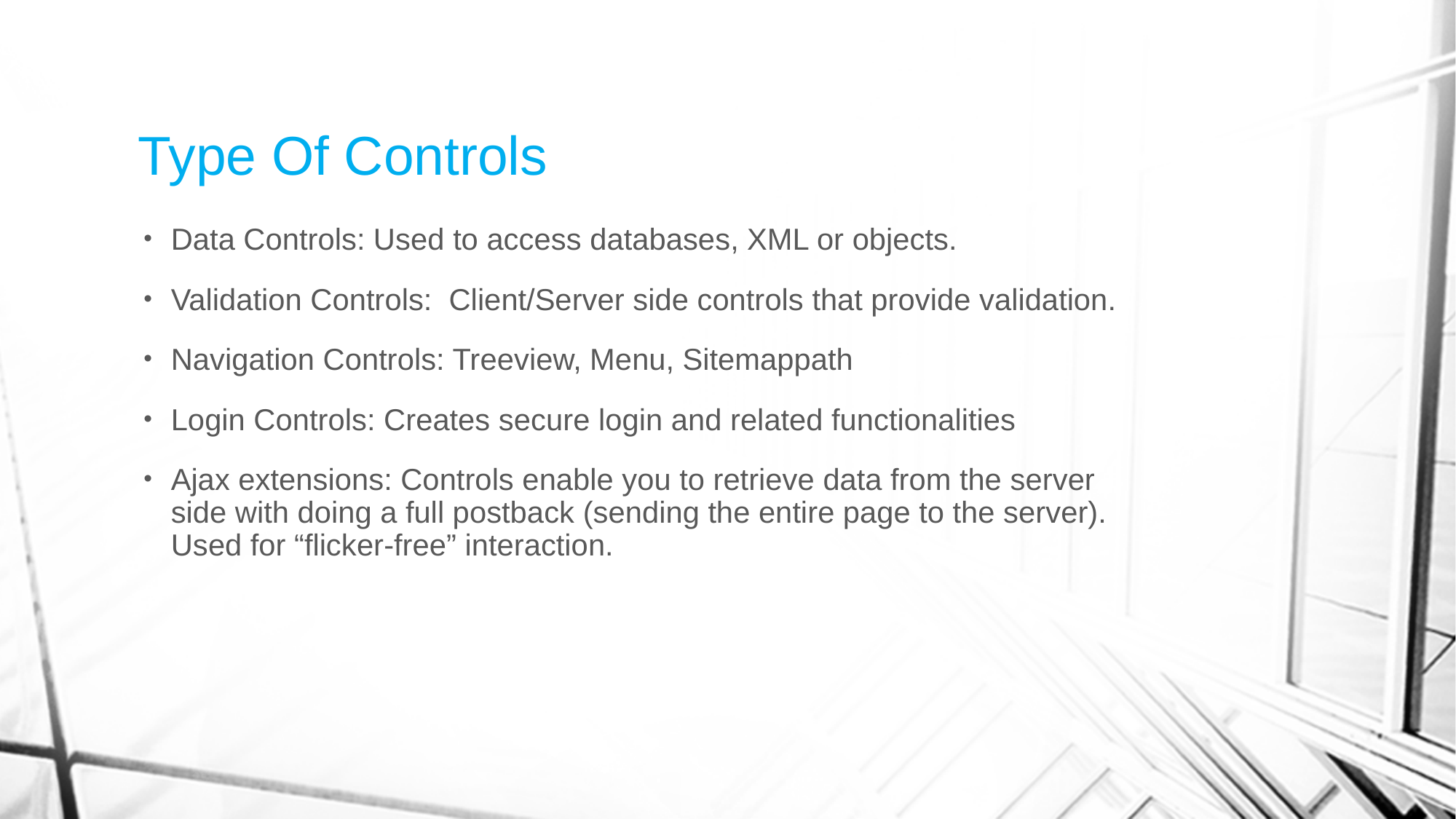

# Type Of Controls
Data Controls: Used to access databases, XML or objects.
Validation Controls:  Client/Server side controls that provide validation.
Navigation Controls: Treeview, Menu, Sitemappath
Login Controls: Creates secure login and related functionalities
Ajax extensions: Controls enable you to retrieve data from the server side with doing a full postback (sending the entire page to the server). Used for “flicker-free” interaction.